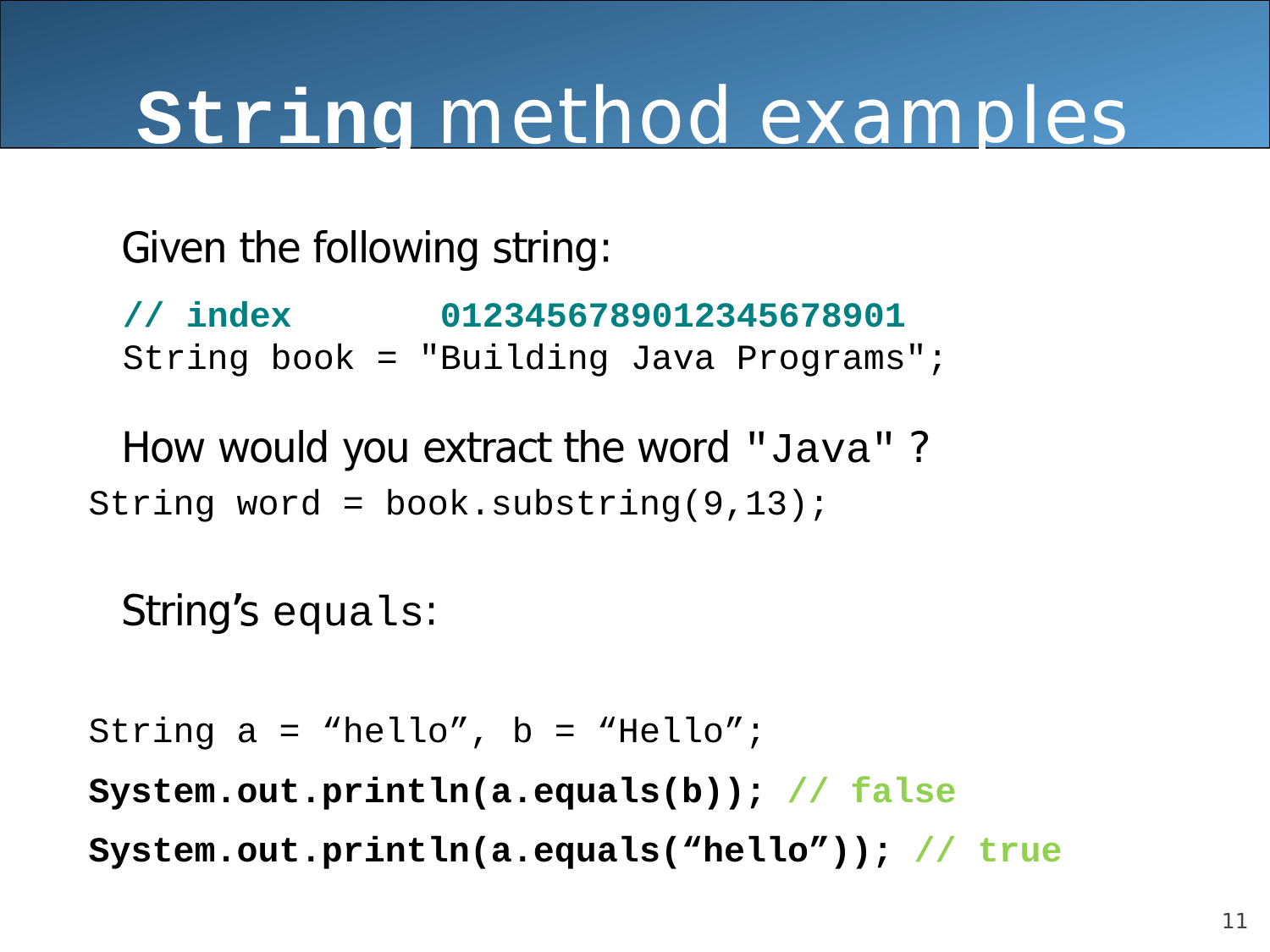

# String method examples

Given the following string:

	// index       0123456789012345678901
	String book = "Building Java Programs";

How would you extract the word "Java" ?
String word = book.substring(9,13);

String’s equals:

String a = “hello”, b = “Hello”;
System.out.println(a.equals(b)); // false
System.out.println(a.equals(“hello”)); // true